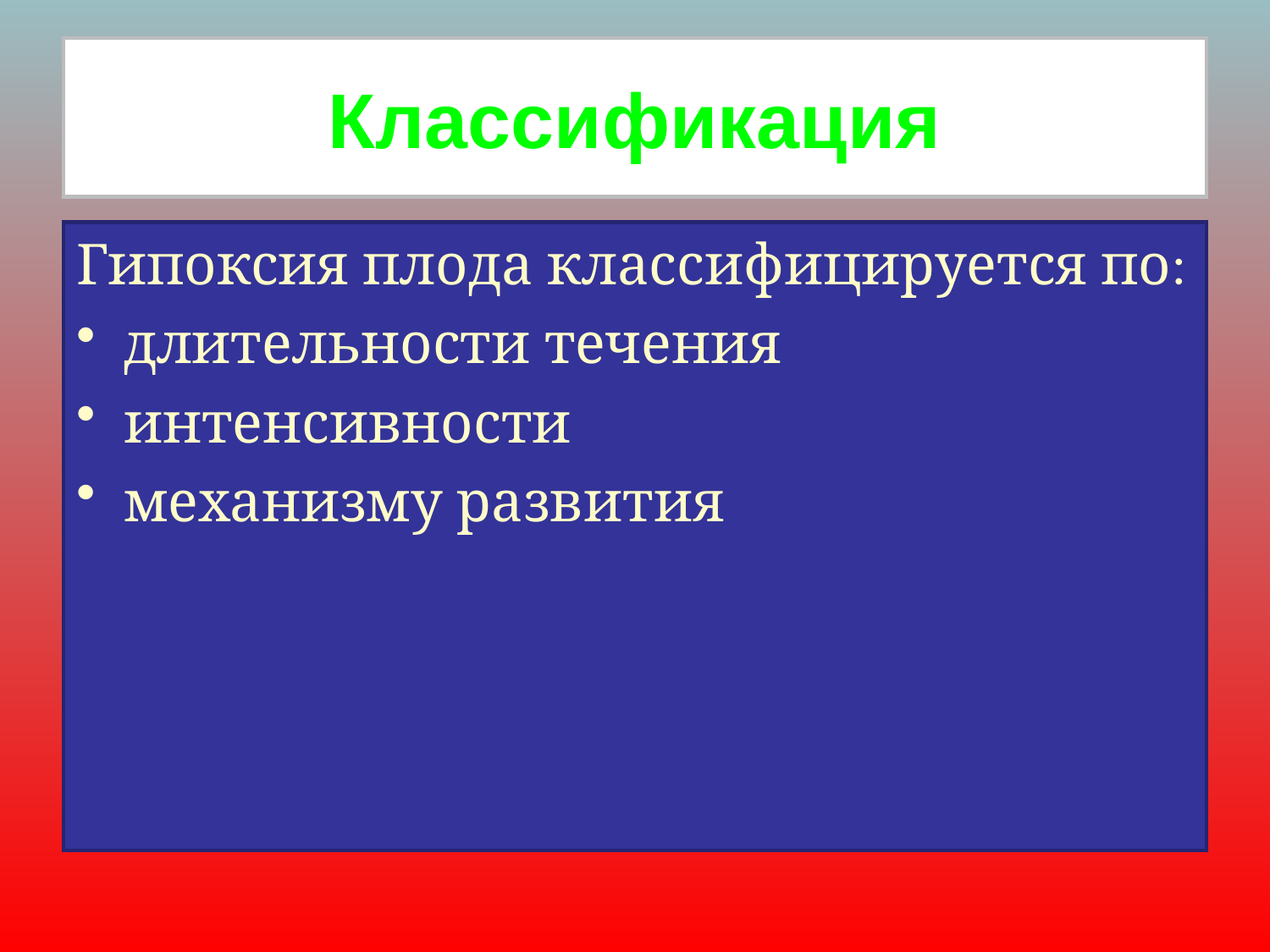

# Классификация
Гипоксия плода классифицируется по:
длительности течения
интенсивности
механизму развития